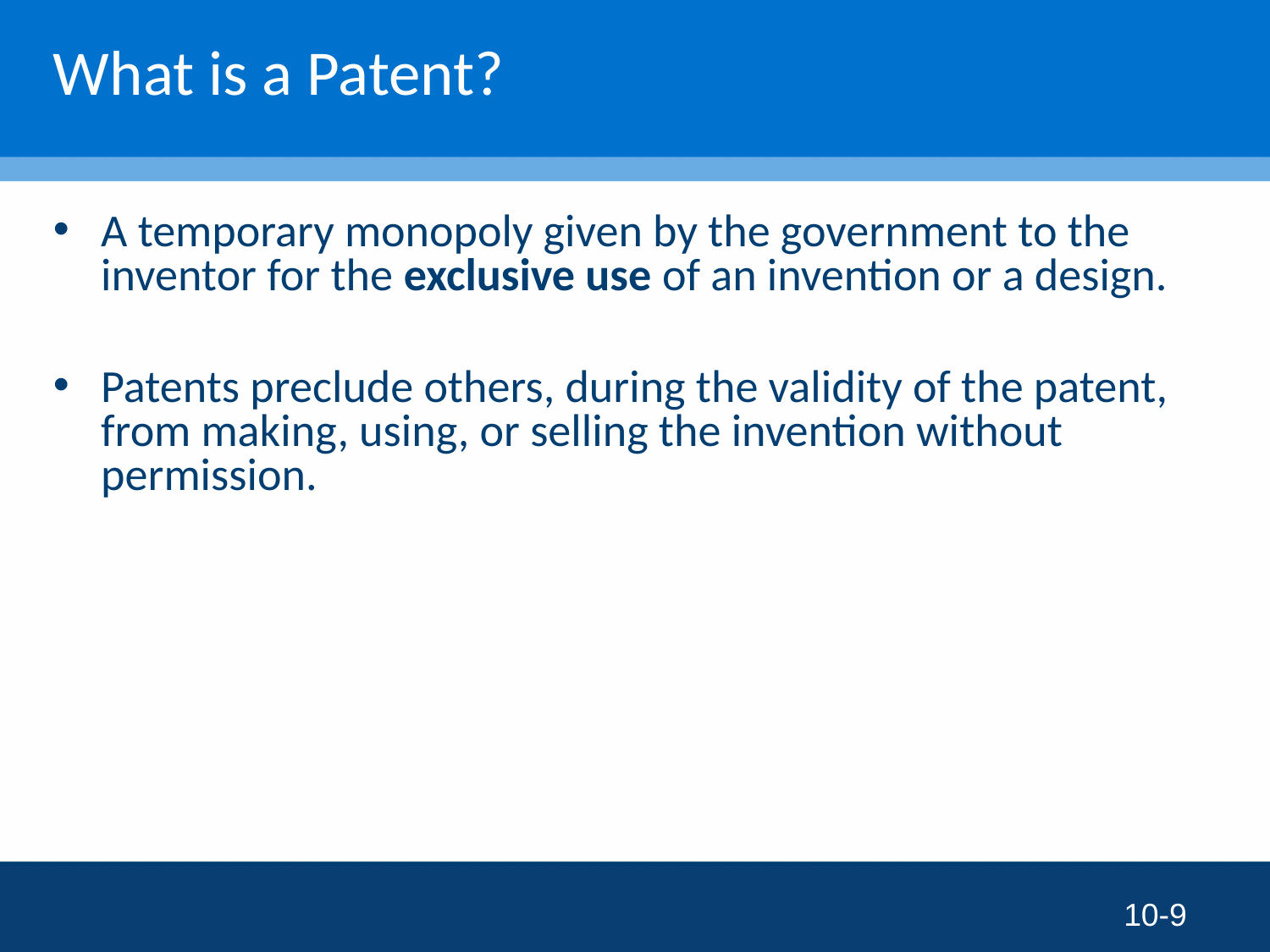

# What is a Patent?
A temporary monopoly given by the government to the inventor for the exclusive use of an invention or a design.

Patents preclude others, during the validity of the patent, from making, using, or selling the invention without permission.

10-9